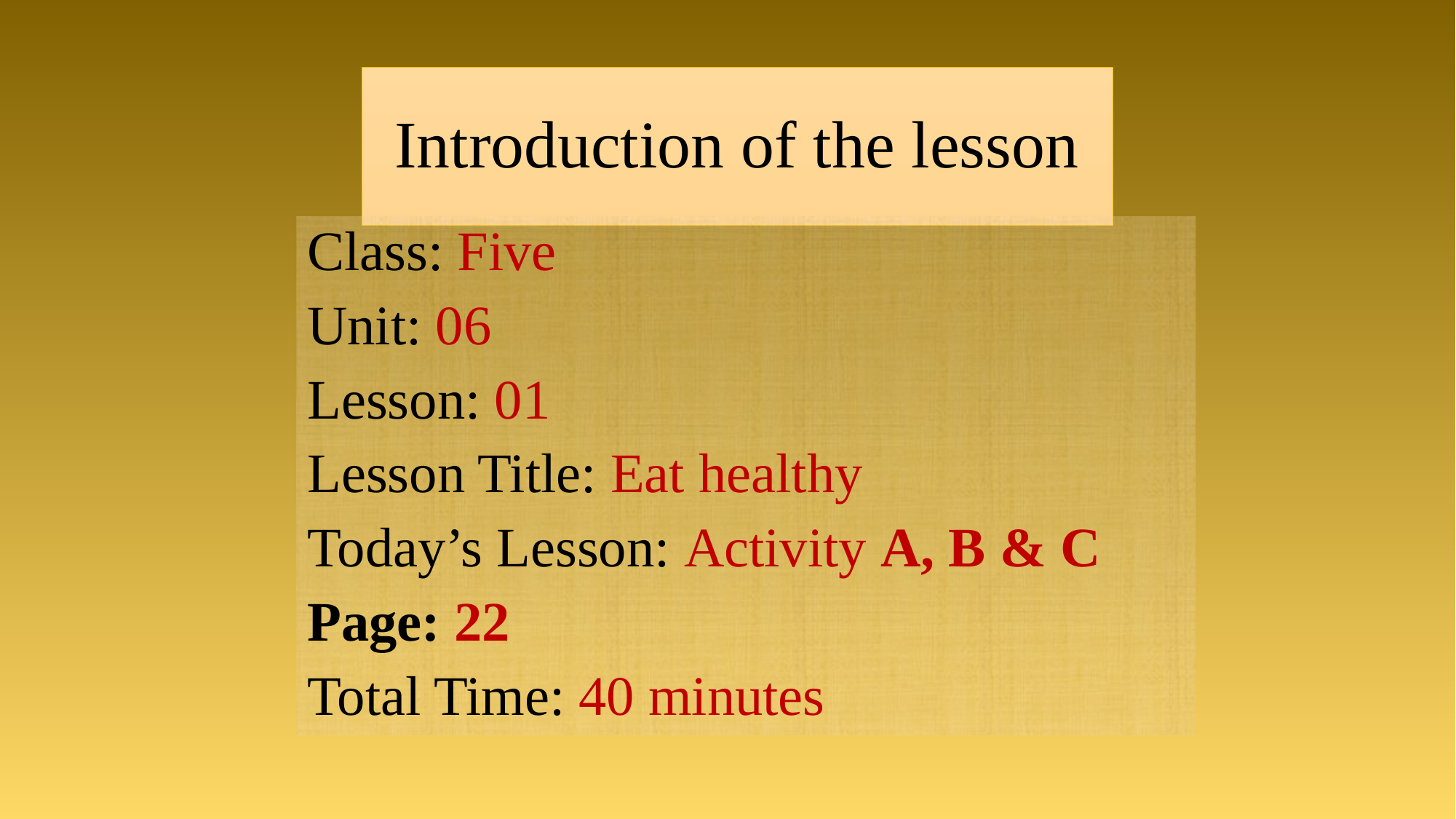

# Introduction of the lesson
Class: Five
Unit: 06
Lesson: 01
Lesson Title: Eat healthy
Today’s Lesson: Activity A, B & C
Page: 22
Total Time: 40 minutes